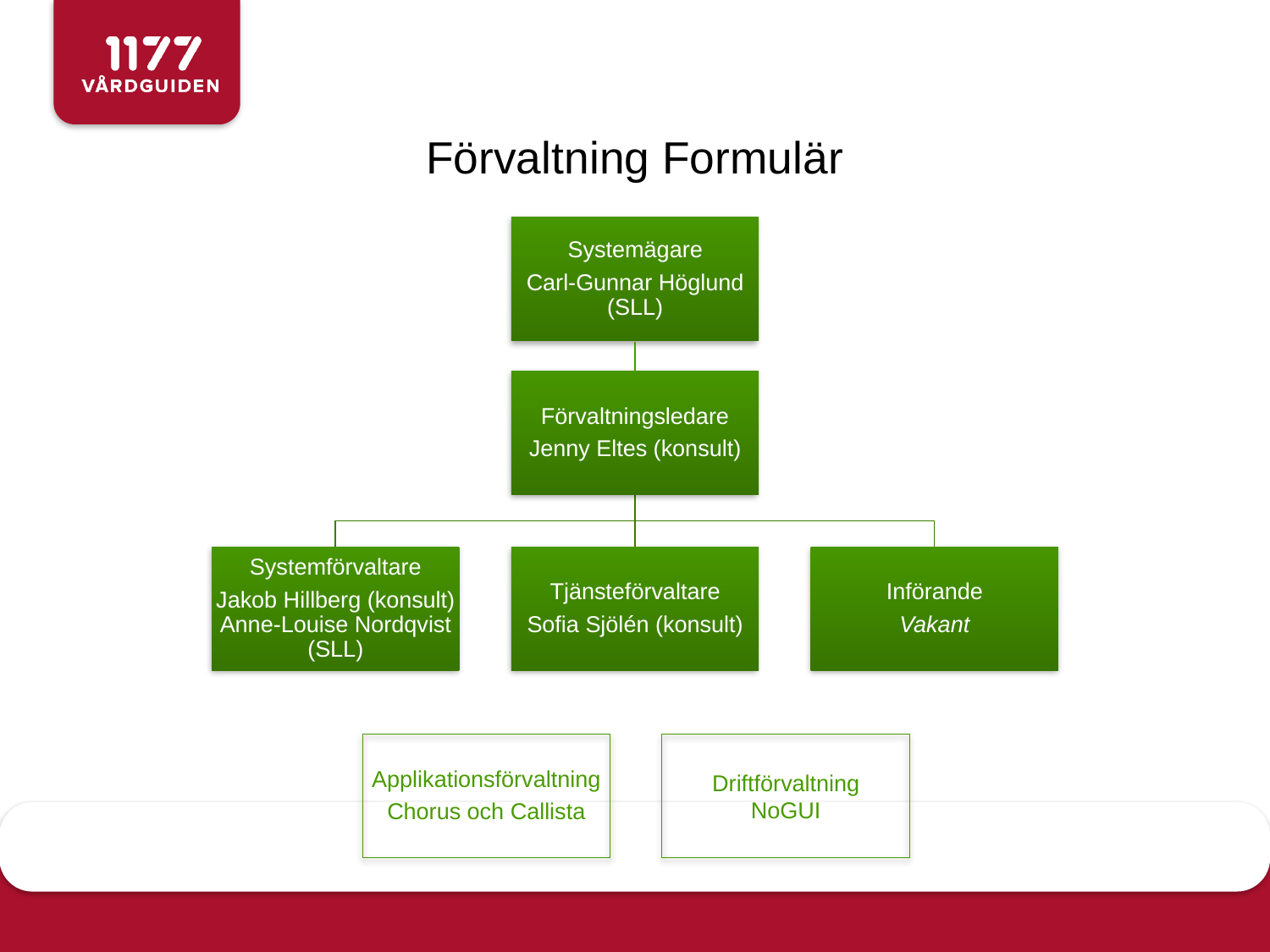

# Förvaltning Formulär
Systemägare
Carl-Gunnar Höglund (SLL)
Förvaltningsledare
Jenny Eltes (konsult)
Systemförvaltare
Jakob Hillberg (konsult)
Anne-Louise Nordqvist (SLL)
Tjänsteförvaltare
Sofia Sjölén (konsult)
Införande
Vakant

Applikationsförvaltning
Chorus och Callista

Driftförvaltning
NoGUI